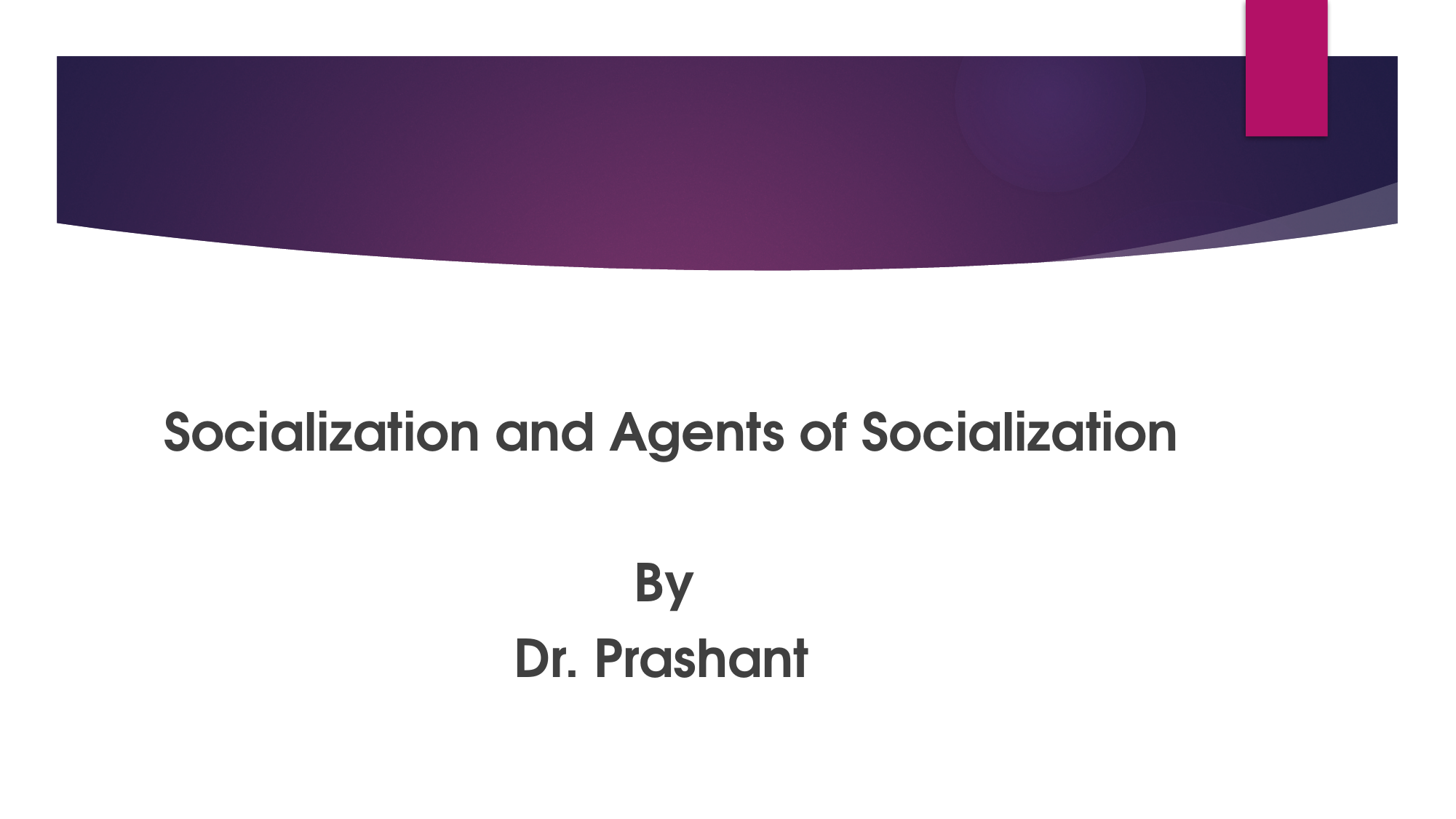

#

  Socialization and Agents of Socialization

By
Dr. Prashant